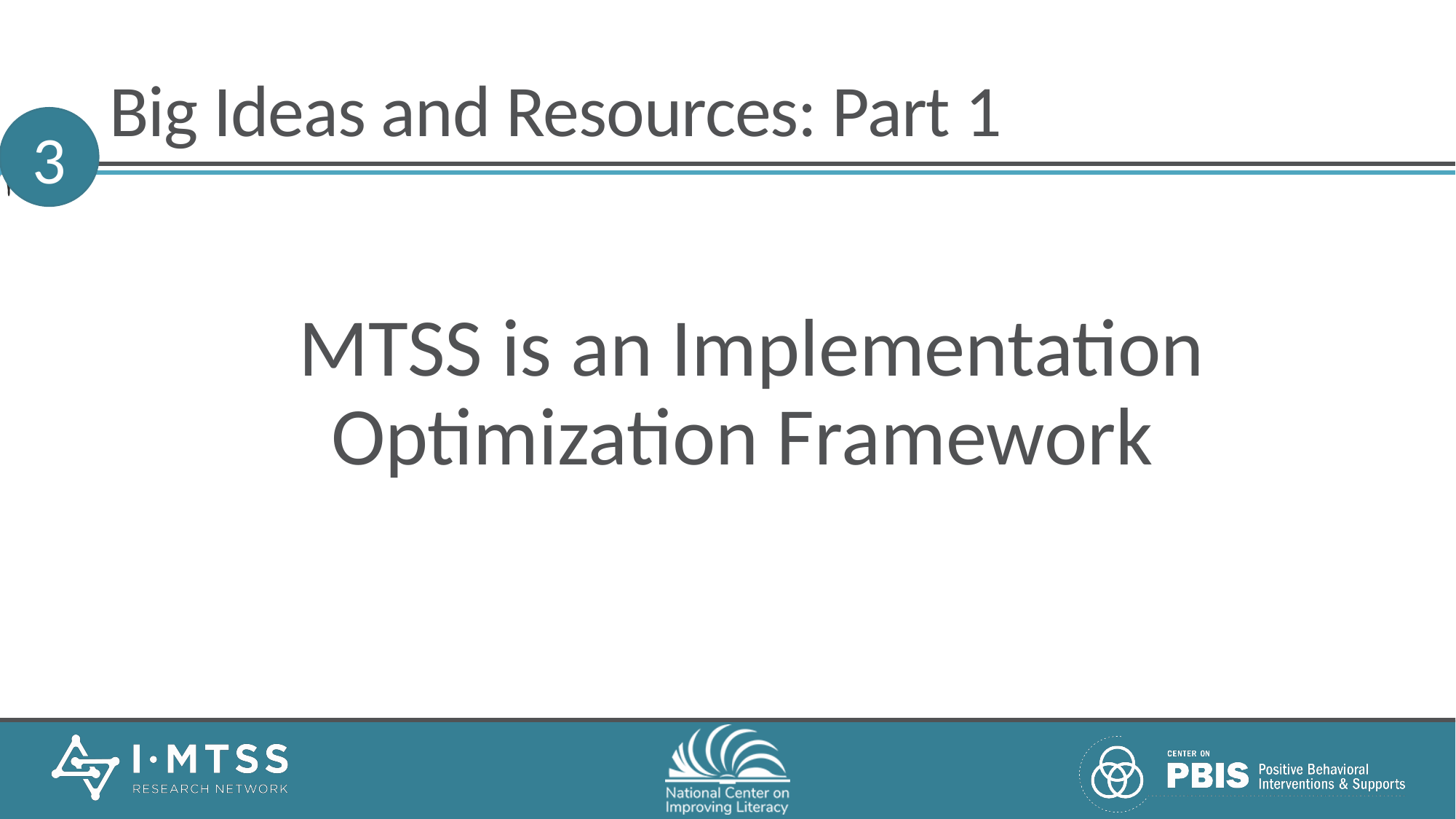

# Big Ideas and Resources: Part 1
3

MTSS is an Implementation Optimization Framework